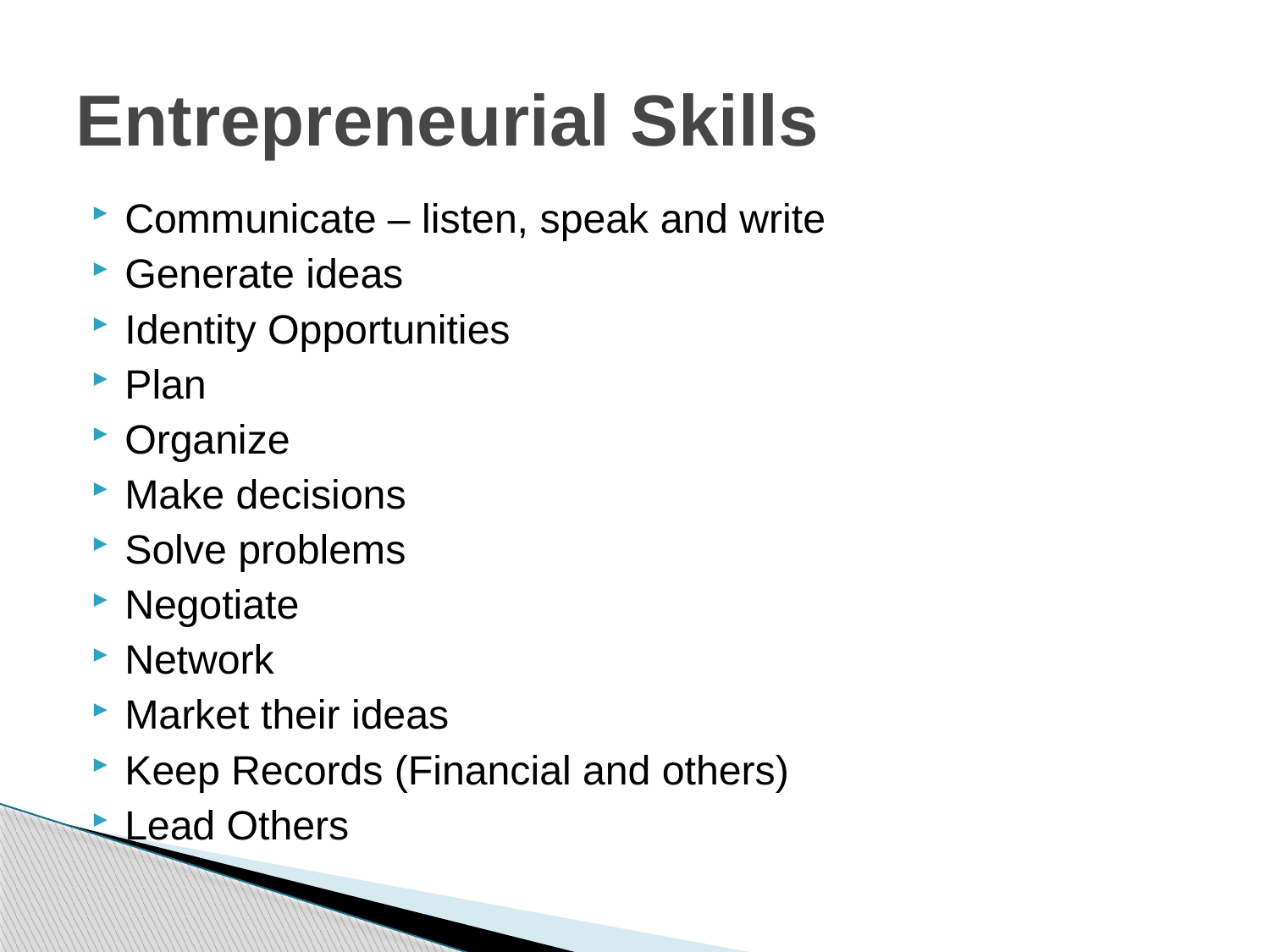

# Entrepreneurial Skills
Communicate – listen, speak and write
Generate ideas
Identity Opportunities
Plan
Organize
Make decisions
Solve problems
Negotiate
Network
Market their ideas
Keep Records (Financial and others)
Lead Others